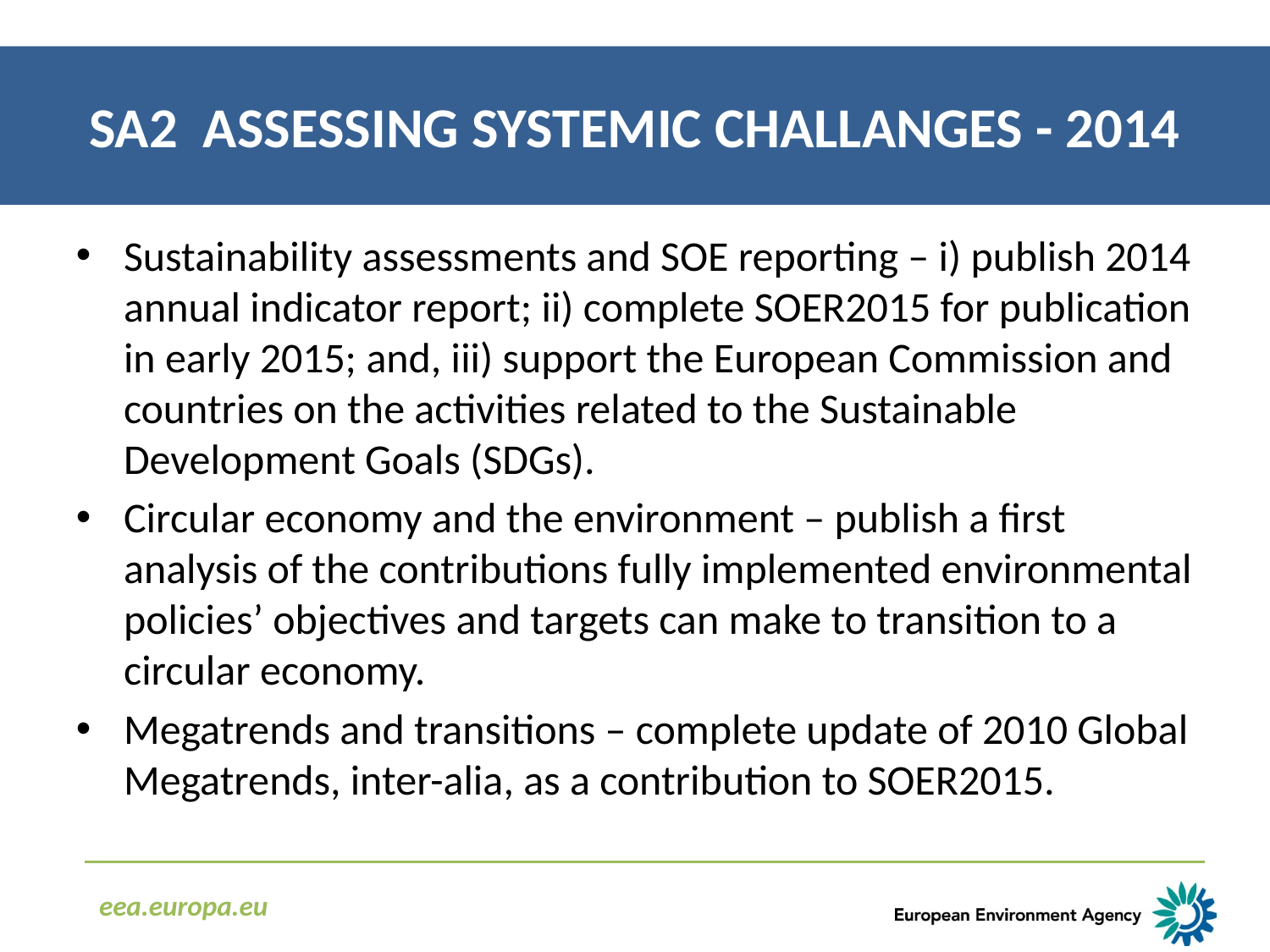

SA2  ASSESSING SYSTEMIC CHALLANGES - 2014
Sustainability assessments and SOE reporting – i) publish 2014 annual indicator report; ii) complete SOER2015 for publication in early 2015; and, iii) support the European Commission and countries on the activities related to the Sustainable Development Goals (SDGs).
Circular economy and the environment – publish a first analysis of the contributions fully implemented environmental policies’ objectives and targets can make to transition to a circular economy.
Megatrends and transitions – complete update of 2010 Global Megatrends, inter-alia, as a contribution to SOER2015.